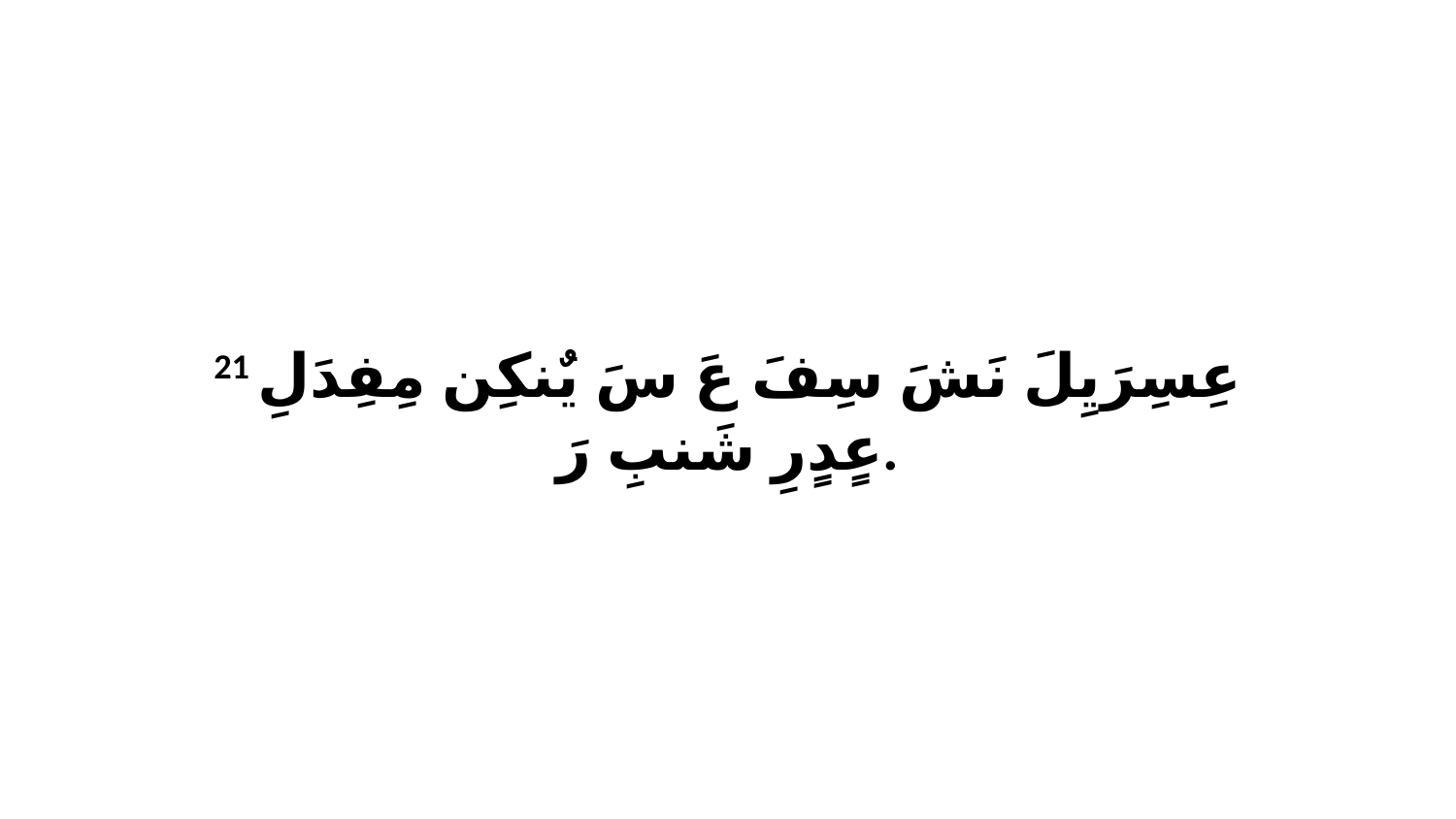

21 عِسِرَيِلَ نَشَ سِفَ عَ سَ يٌنكِن مِفِدَلِ عٍدٍرِ شَنبِ رَ.